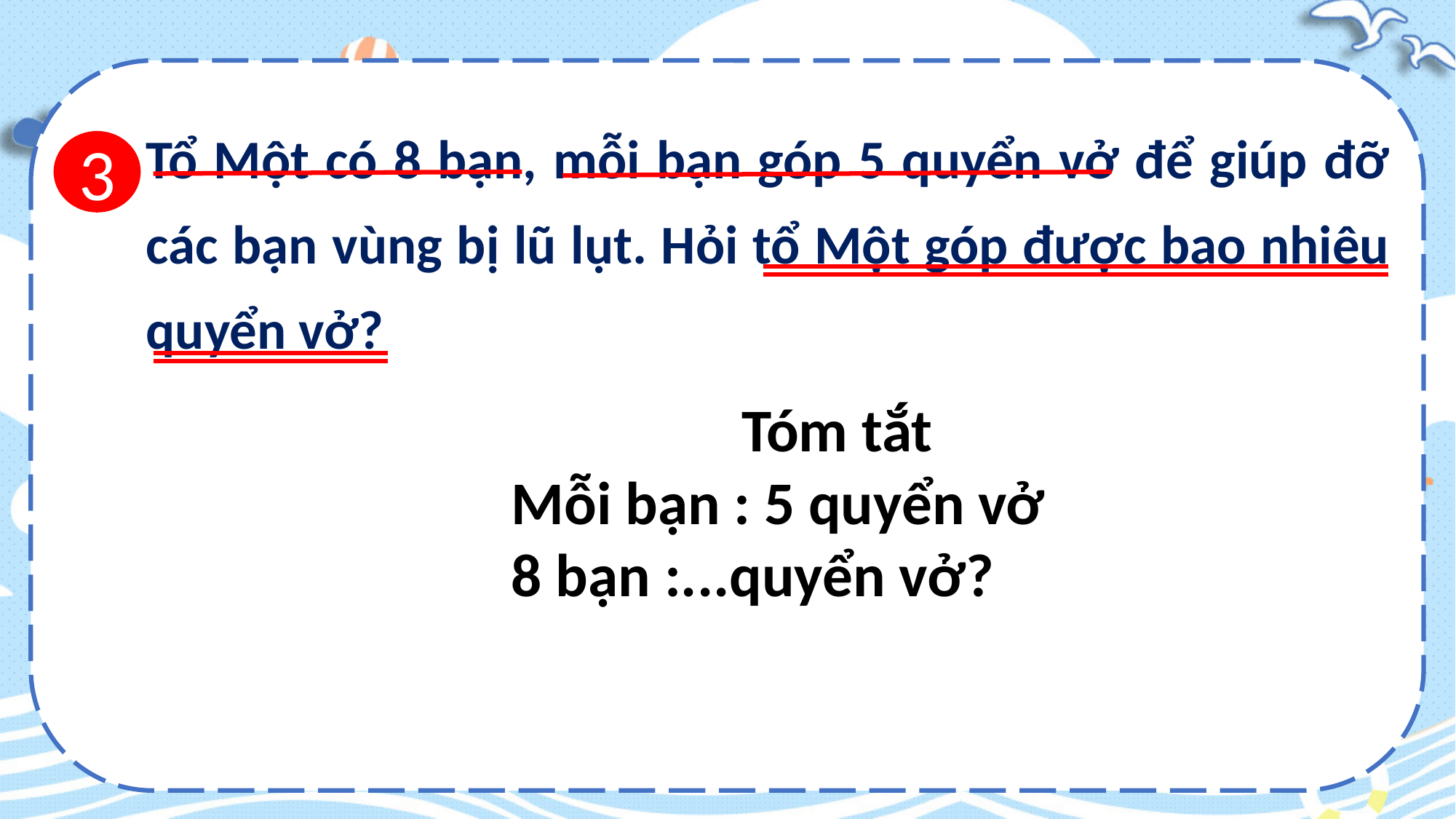

530 + 56
Tổ Một có 8 bạn, mỗi bạn góp 5 quyển vở để giúp đỡ các bạn vùng bị lũ lụt. Hỏi tổ Một góp được bao nhiêu quyển vở?
3
Tóm tắt
Mỗi bạn : 5 quyển vở
8 bạn :...quyển vở?